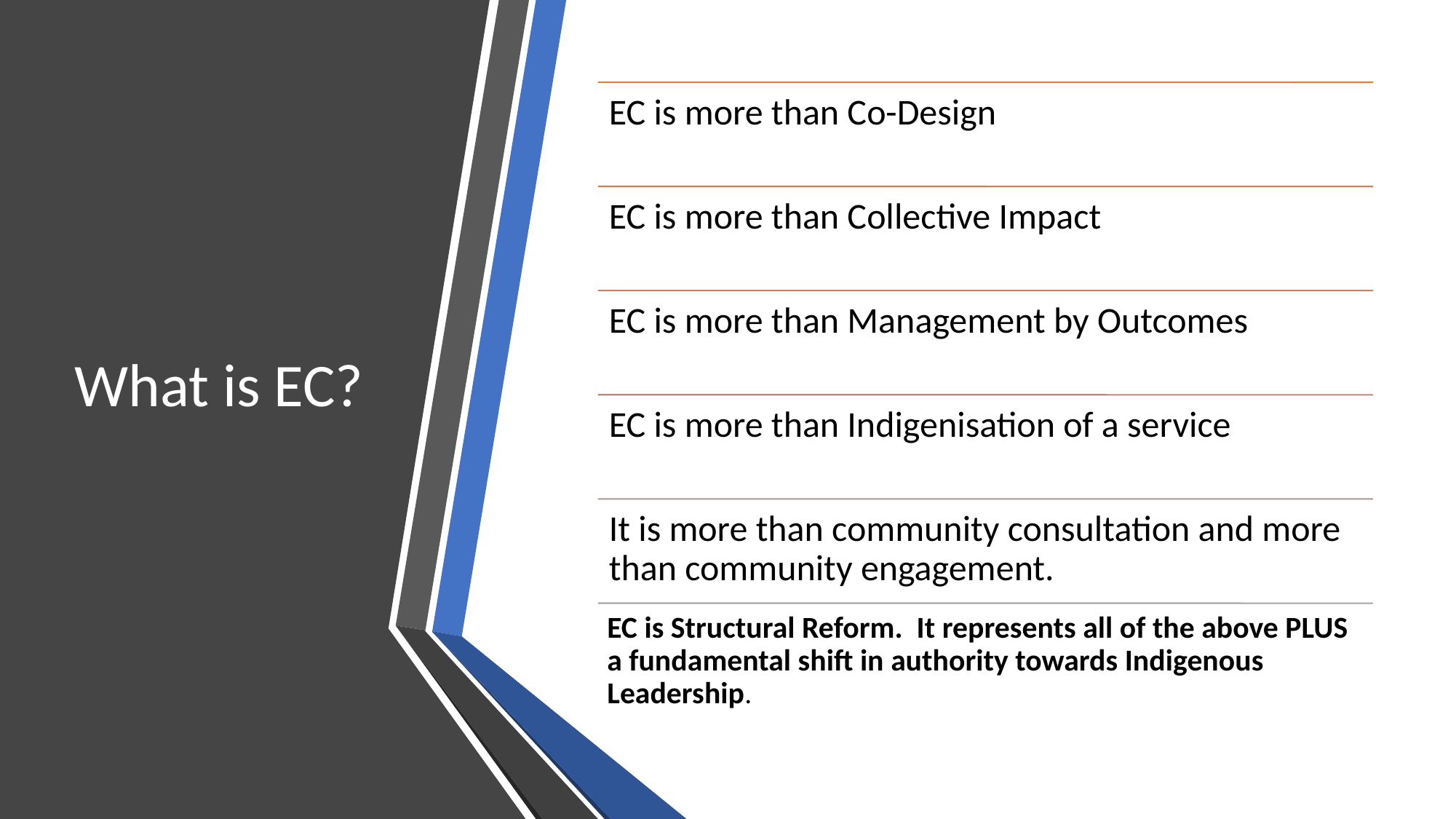

EC is more than Co-Design
EC is more than Collective Impact
EC is more than Management by Outcomes
EC is more than Indigenisation of a service
It is more than community consultation and more than community engagement.
EC is Structural Reform.  It represents all of the above PLUS a fundamental shift in authority towards Indigenous Leadership.
# What is EC?